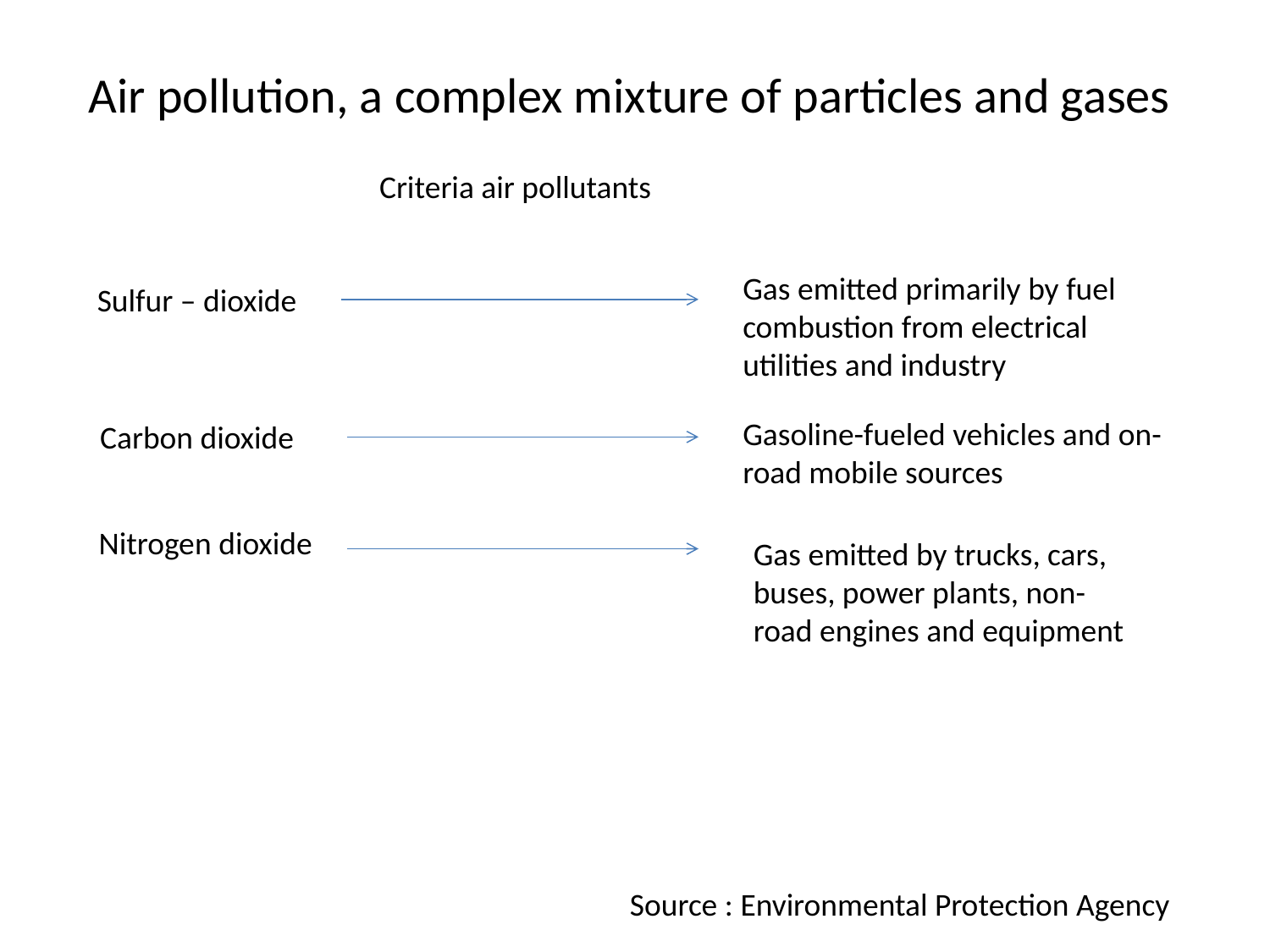

# Air pollution, a complex mixture of particles and gases
Criteria air pollutants
Gas emitted primarily by fuel combustion from electrical utilities and industry
Sulfur – dioxide
Gasoline-fueled vehicles and on-road mobile sources
Carbon dioxide
Nitrogen dioxide
Gas emitted by trucks, cars, buses, power plants, non-road engines and equipment
Source : Environmental Protection Agency